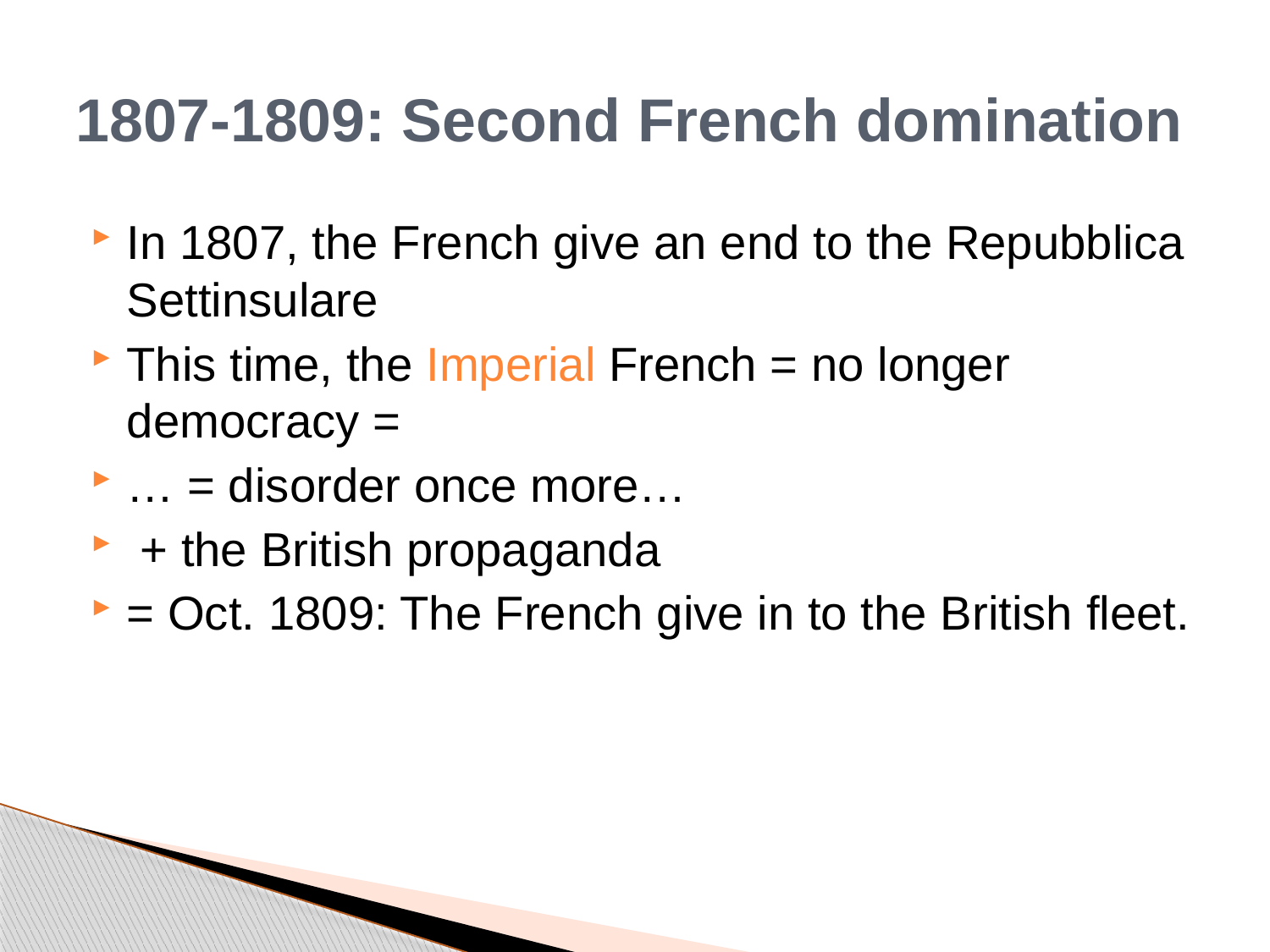

# 1807-1809: Second French domination
In 1807, the French give an end to the Repubblica Settinsulare
This time, the Imperial French = no longer democracy =
… = disorder once more…
 + the British propaganda
= Oct. 1809: The French give in to the British fleet.